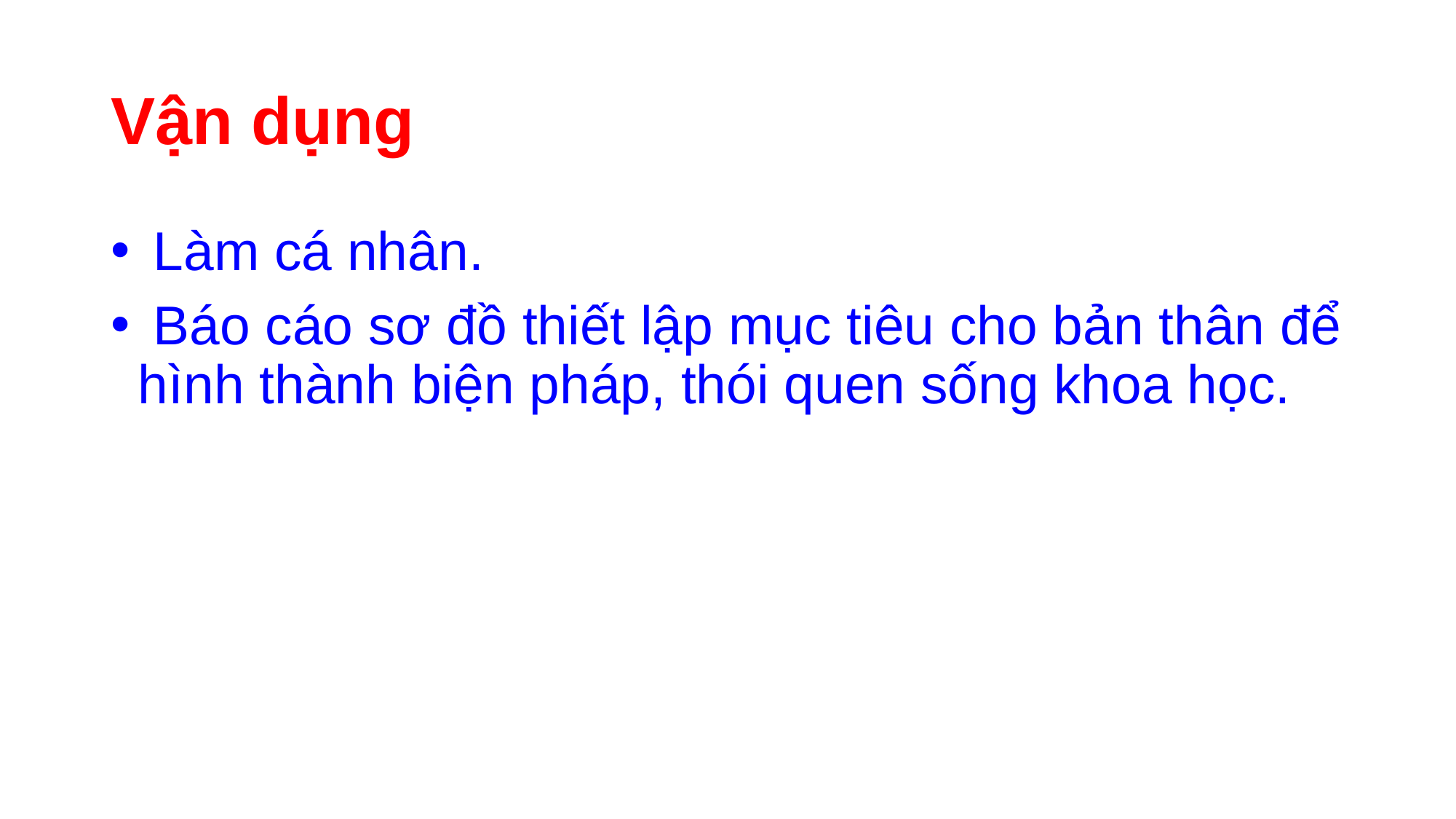

# Vận dụng
 Làm cá nhân.
 Báo cáo sơ đồ thiết lập mục tiêu cho bản thân để hình thành biện pháp, thói quen sống khoa học.